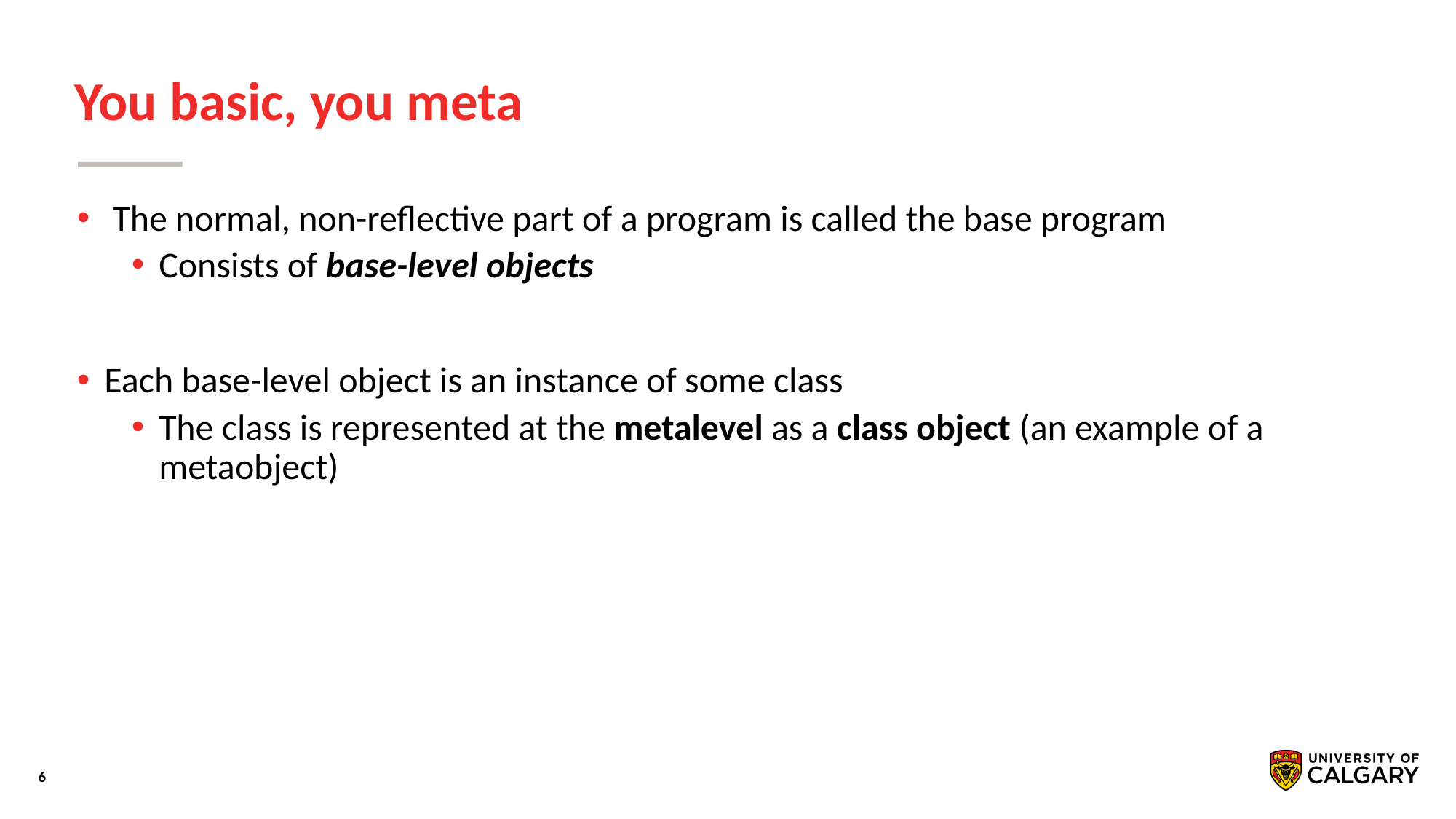

# You basic, you meta
 The normal, non-reﬂective part of a program is called the base program
Consists of base-level objects

Each base-level object is an instance of some class
The class is represented at the metalevel as a class object (an example of a metaobject)